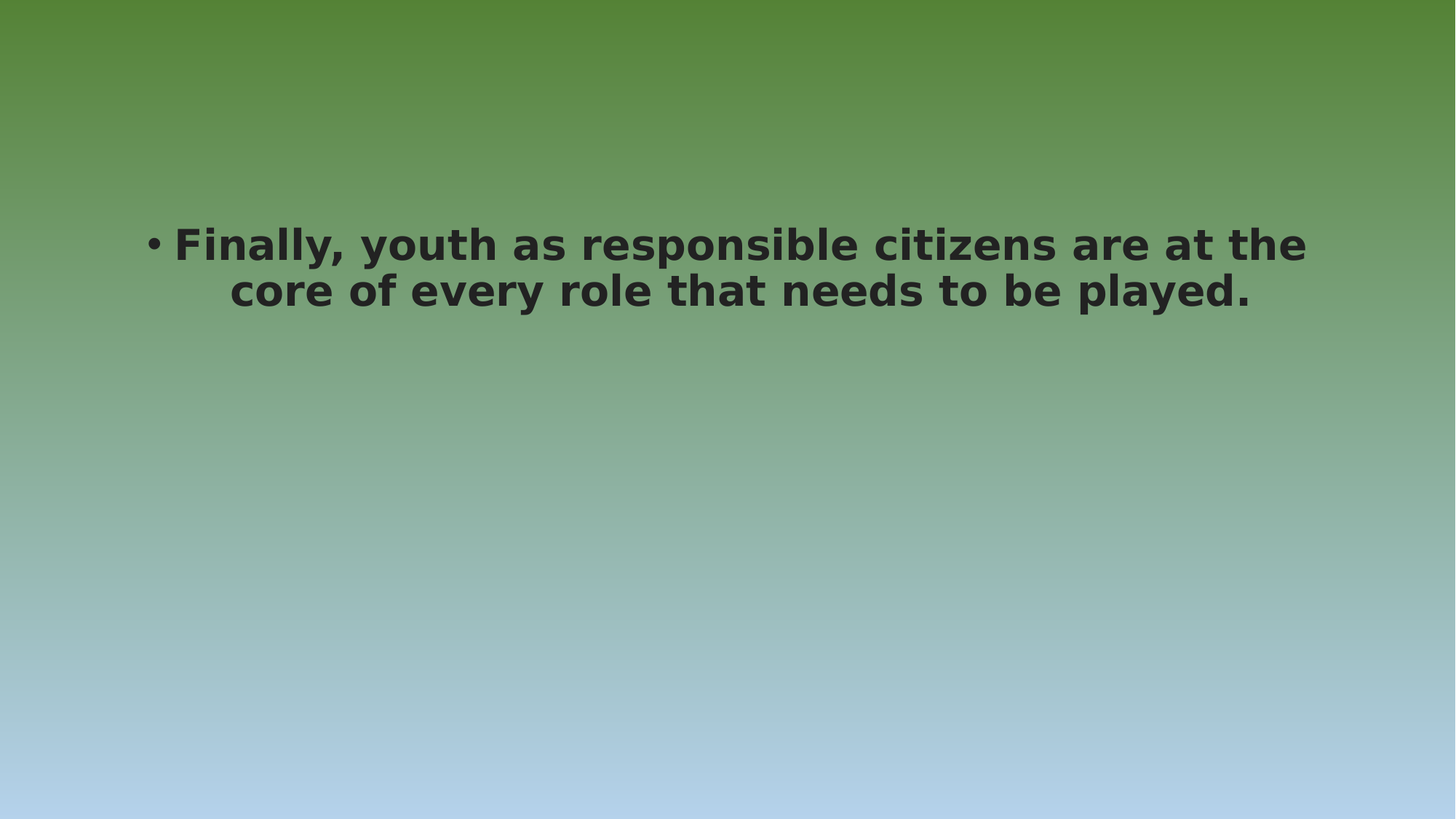

Finally, youth as responsible citizens are at the core of every role that needs to be played.